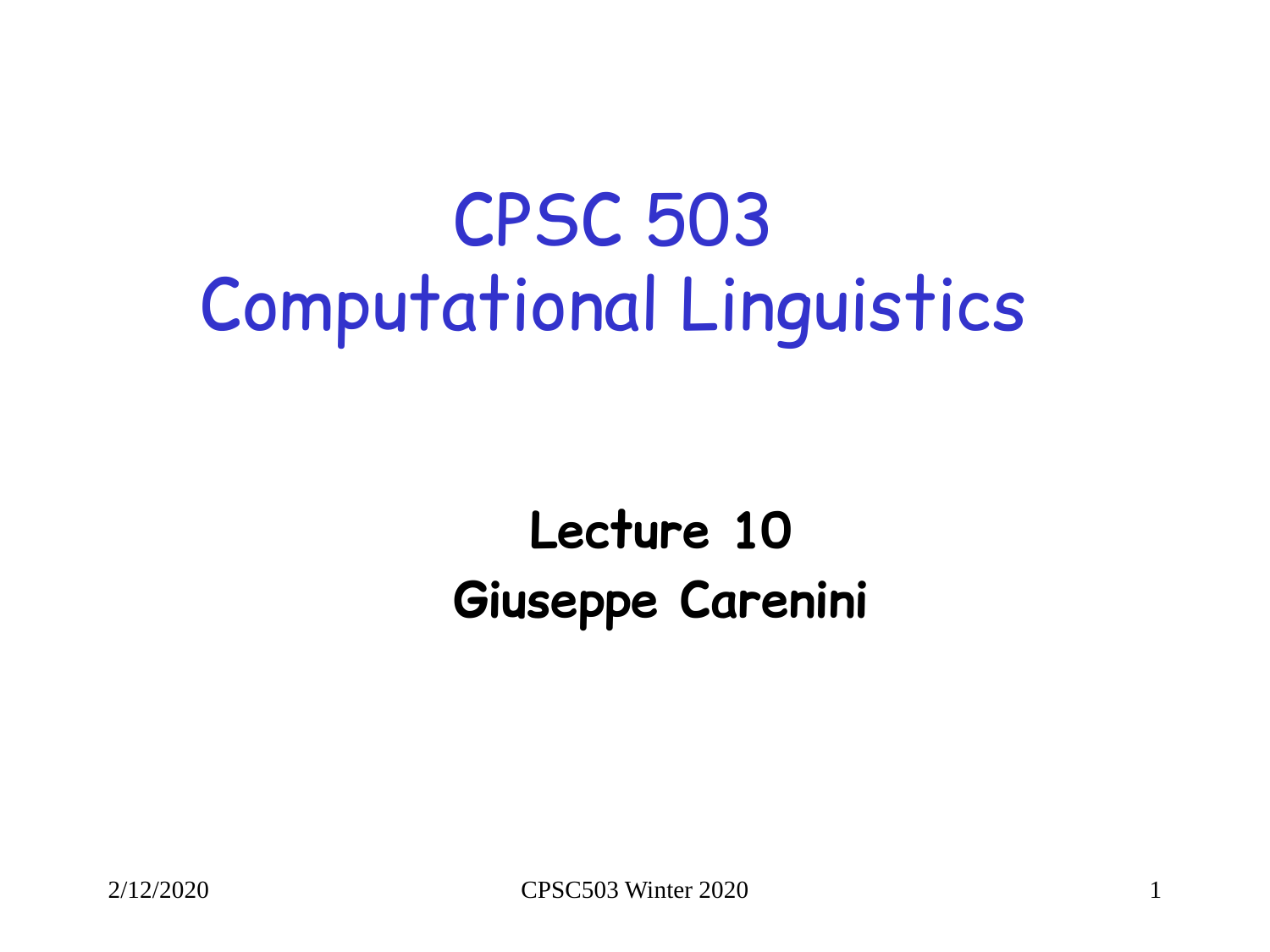

# CPSC 503 Computational Linguistics

Lecture 10
Giuseppe Carenini
2/12/2020
CPSC503 Winter 2020
1